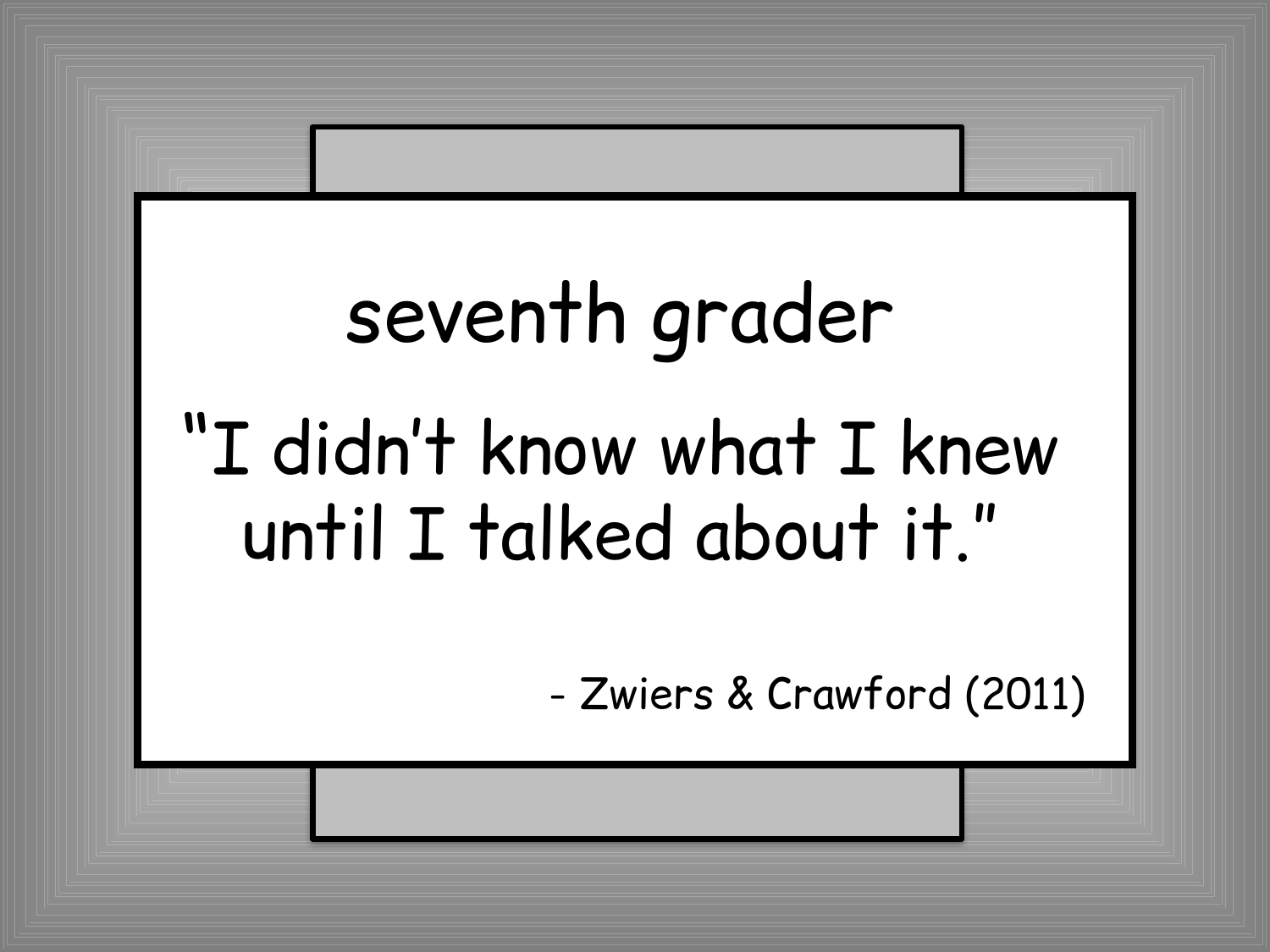

seventh grader
“I didn’t know what I knew until I talked about it.”

                               - Zwiers & Crawford (2011)